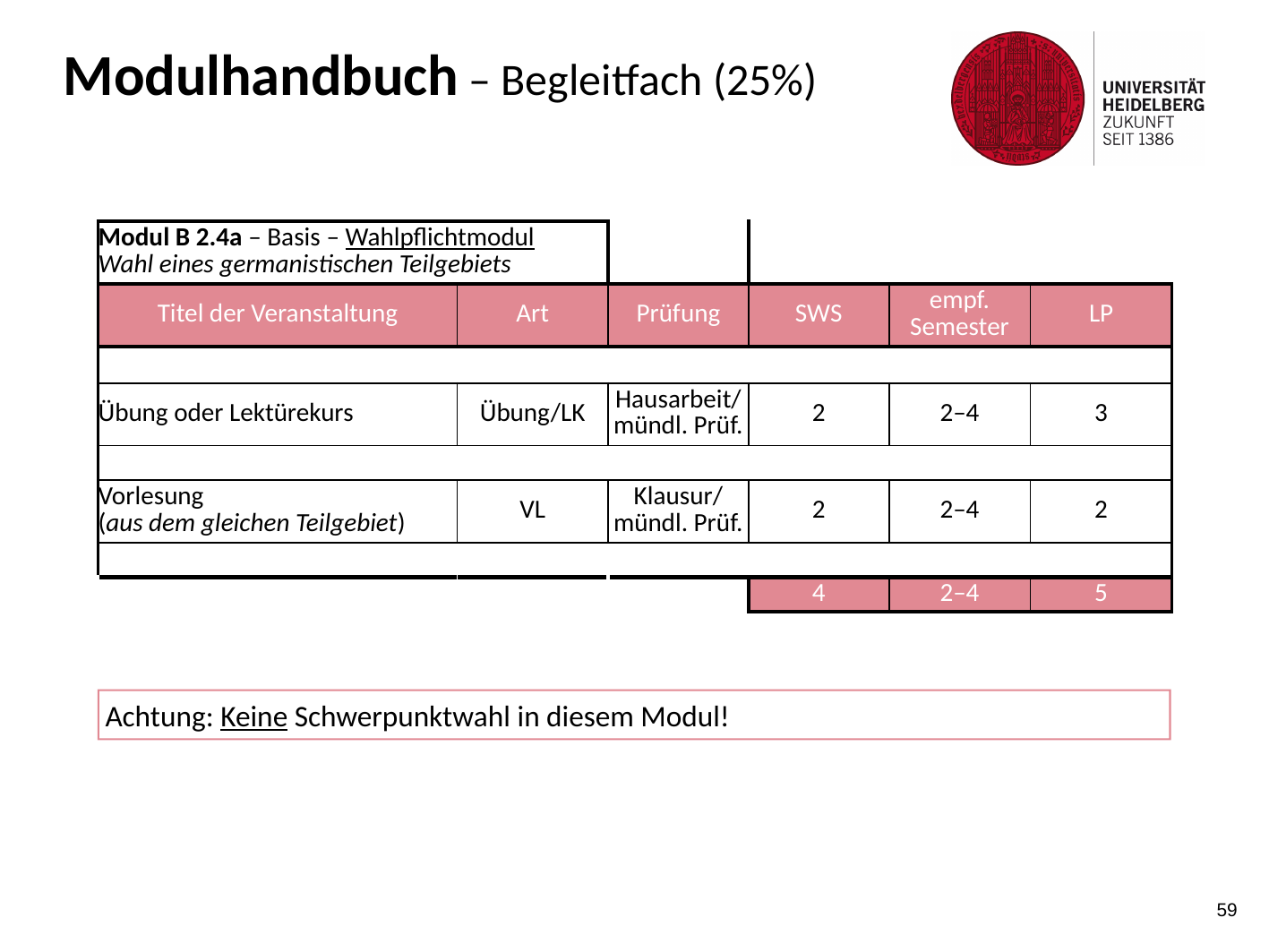

Modulhandbuch – Begleitfach (25%)
| Modul B 2.4a – Basis – Wahlpflichtmodul Wahl eines germanistischen Teilgebiets |  |  |  |  |  |
| --- | --- | --- | --- | --- | --- |
| Titel der Veranstaltung | Art | Prüfung | SWS | empf. Semester | LP |
|  |  |  |  |  |  |
| Übung oder Lektürekurs | Übung/LK | Hausarbeit/mündl. Prüf. | 2 | 2–4 | 3 |
|  |  |  |  |  |  |
| Vorlesung (aus dem gleichen Teilgebiet) | VL | Klausur/mündl. Prüf. | 2 | 2–4 | 2 |
|  |  |  |  |  |  |
|  |  |  | 4 | 2–4 | 5 |
Achtung: Keine Schwerpunktwahl in diesem Modul!
59